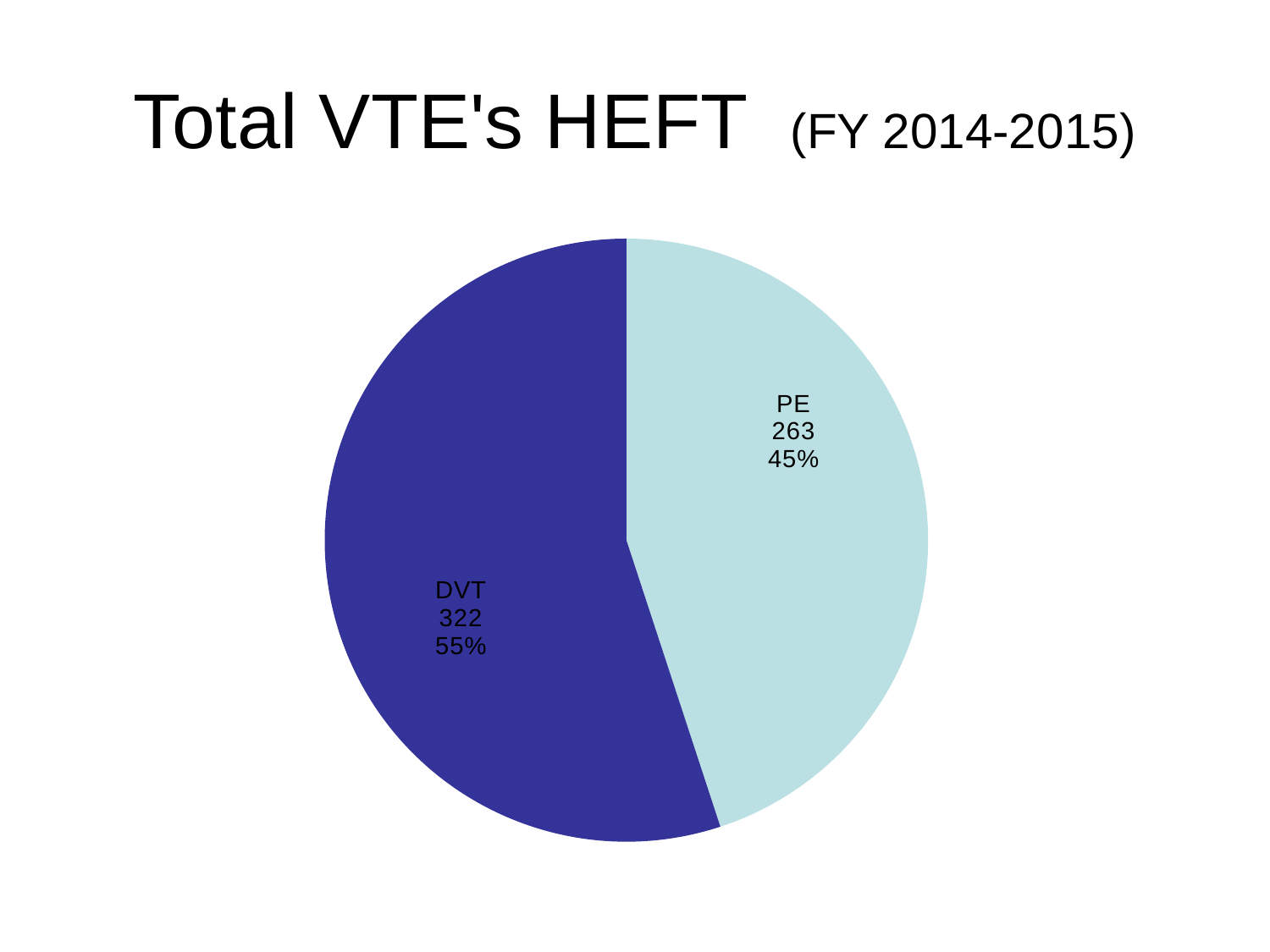

# Total VTE's HEFT  (FY 2014-2015)

### Chart

| Category |  |
|---|---|
| PE | 263.0 |
| DVT | 322.0 |